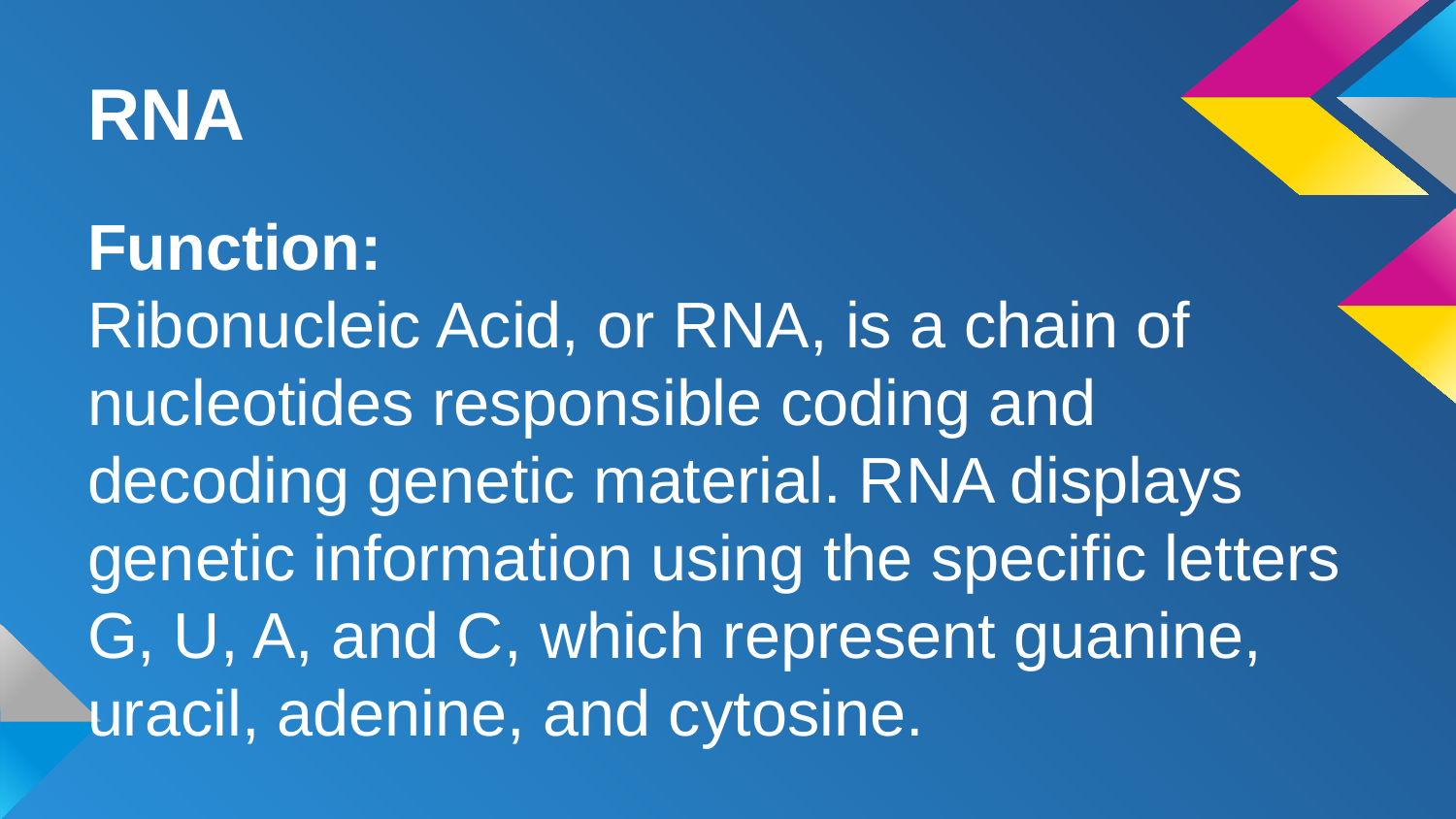

# RNA
Function:
Ribonucleic Acid, or RNA, is a chain of nucleotides responsible coding and decoding genetic material. RNA displays genetic information using the specific letters G, U, A, and C, which represent guanine, uracil, adenine, and cytosine.